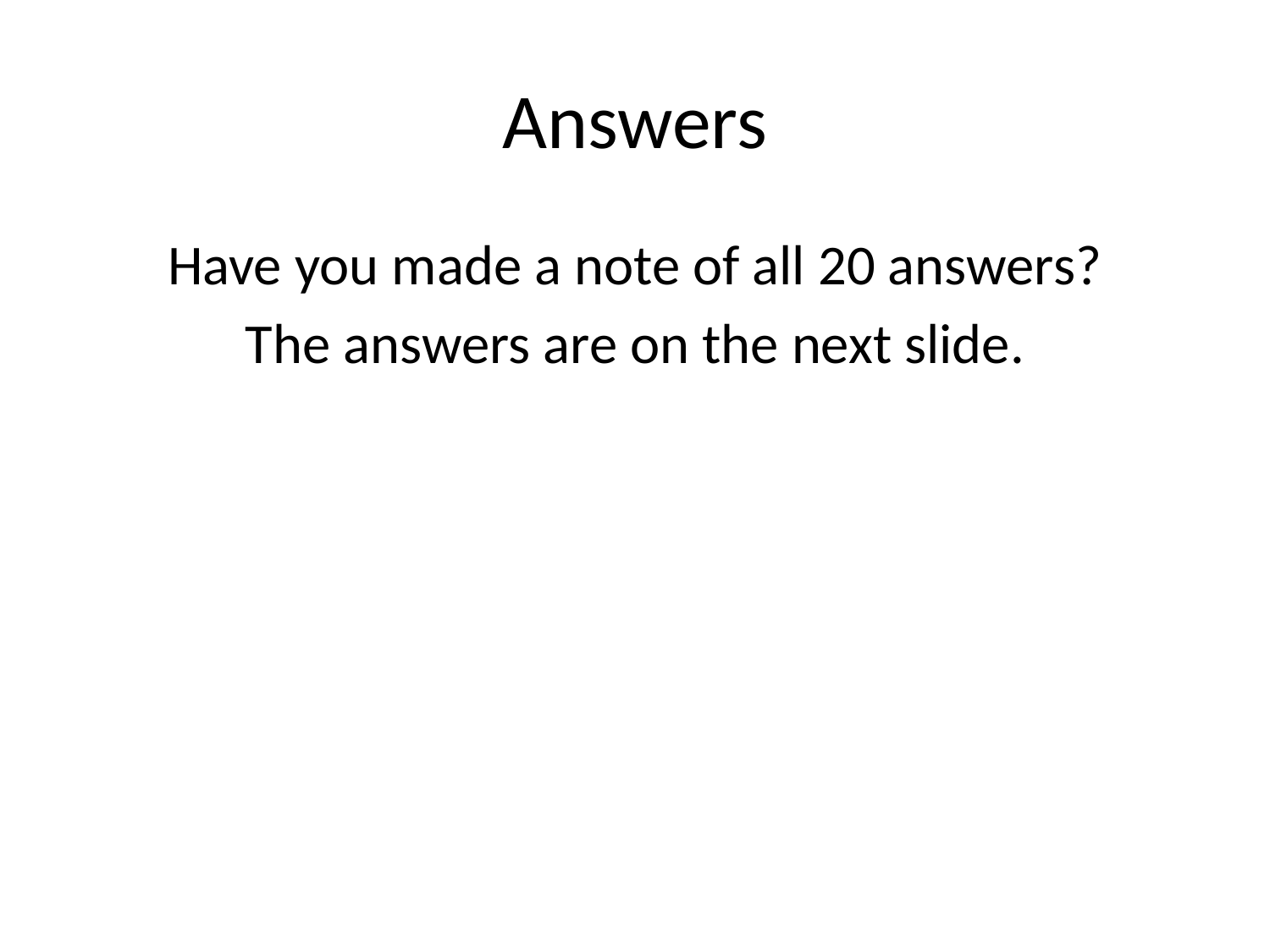

# Answers
Have you made a note of all 20 answers?
The answers are on the next slide.